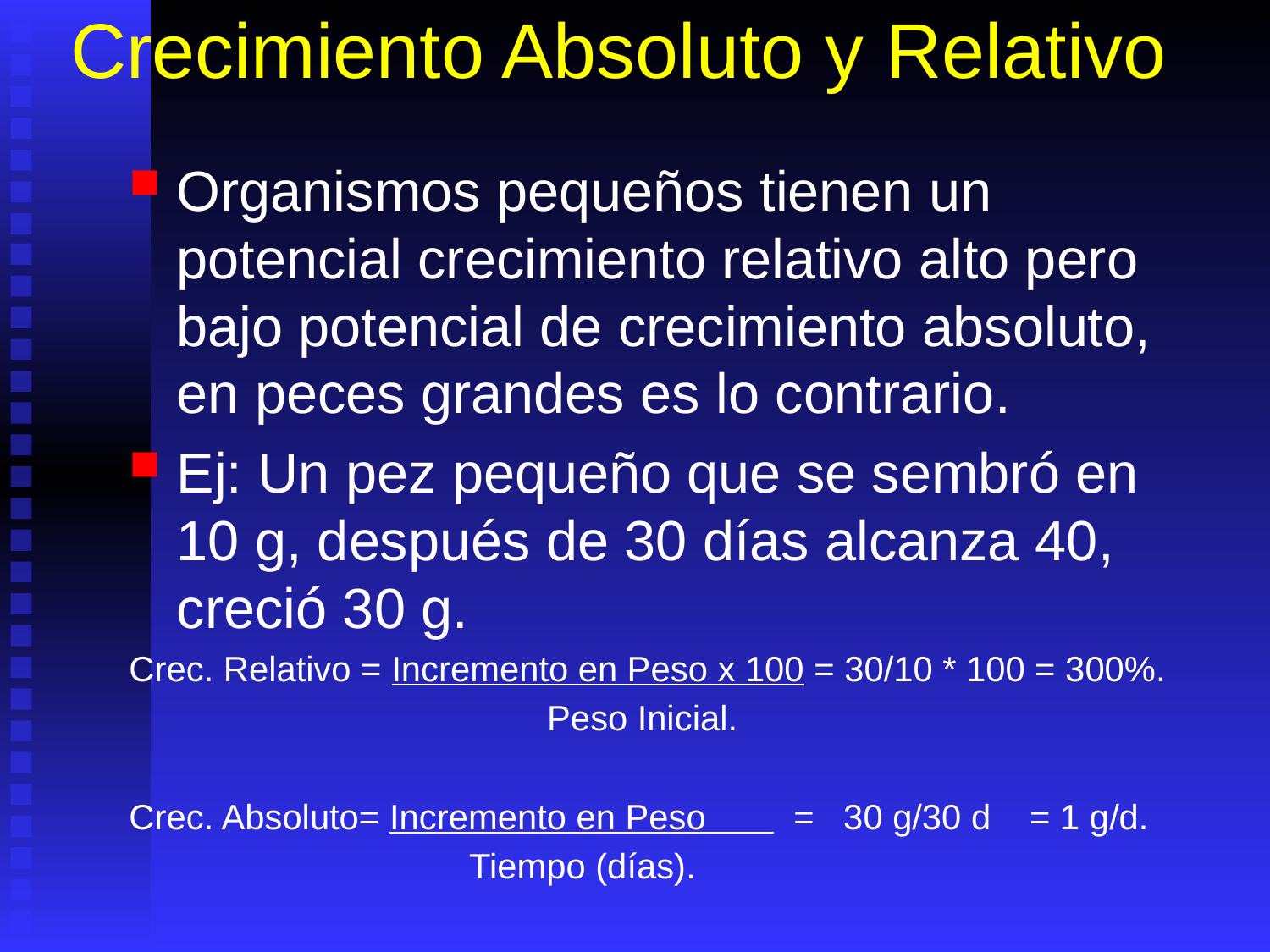

# Crecimiento Absoluto y Relativo
Organismos pequeños tienen un potencial crecimiento relativo alto pero bajo potencial de crecimiento absoluto, en peces grandes es lo contrario.
Ej: Un pez pequeño que se sembró en 10 g, después de 30 días alcanza 40, creció 30 g.
Crec. Relativo = Incremento en Peso x 100 = 30/10 * 100 = 300%.
		                         Peso Inicial.

Crec. Absoluto= Incremento en Peso         =   30 g/30 d    = 1 g/d.
 		                 Tiempo (días).